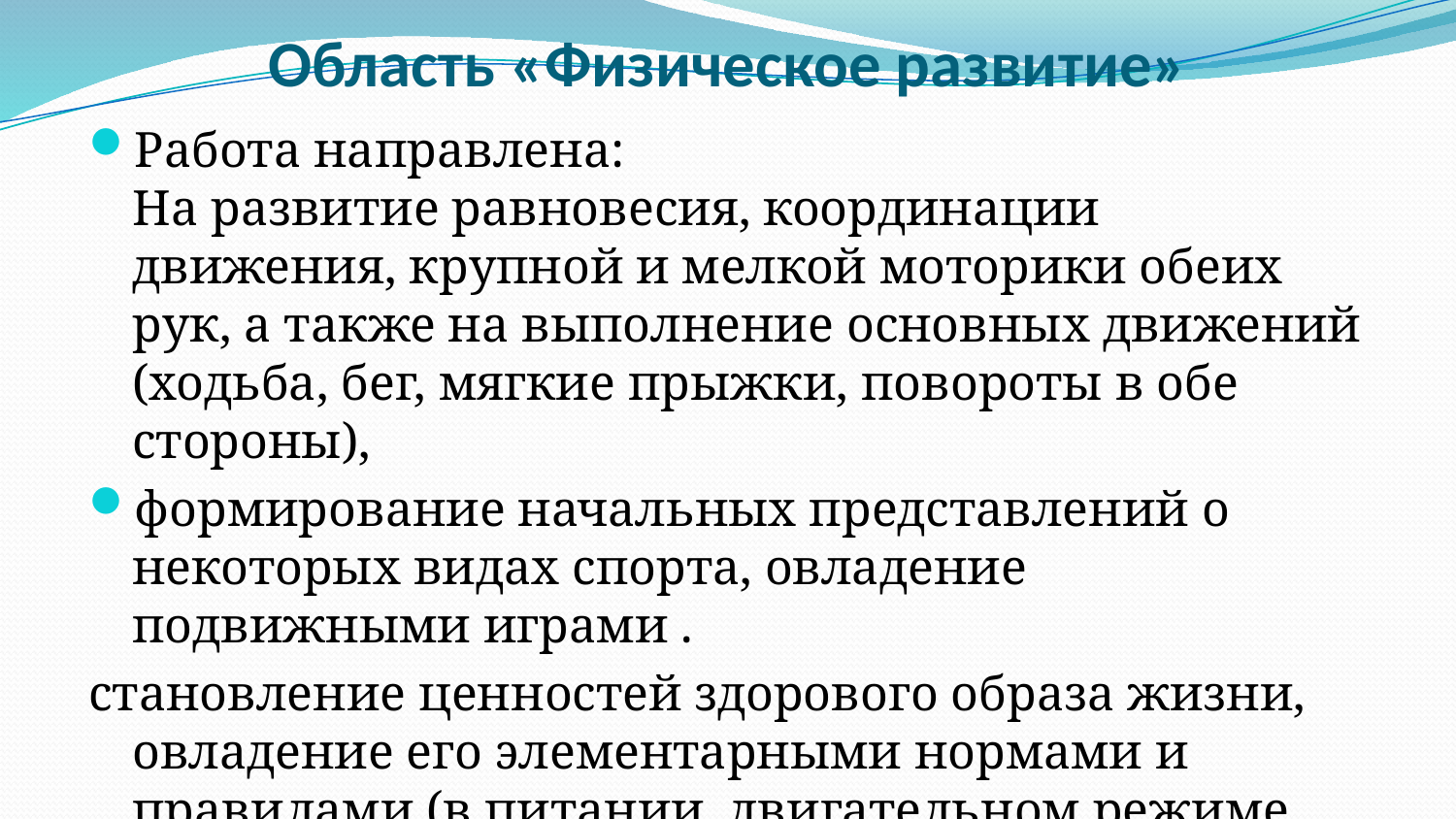

# Область «Физическое развитие»
Работа направлена:
На развитие равновесия, координации движения, крупной и мелкой моторики обеих рук, а также на выполнение основных движений (ходьба, бег, мягкие прыжки, повороты в обе стороны),
формирование начальных представлений о некоторых видах спорта, овладение подвижными играми .
становление ценностей здорового образа жизни, овладение его элементарными нормами и правилами (в питании, двигательном режиме, закаливании, при формировании полезных привычек и др.).